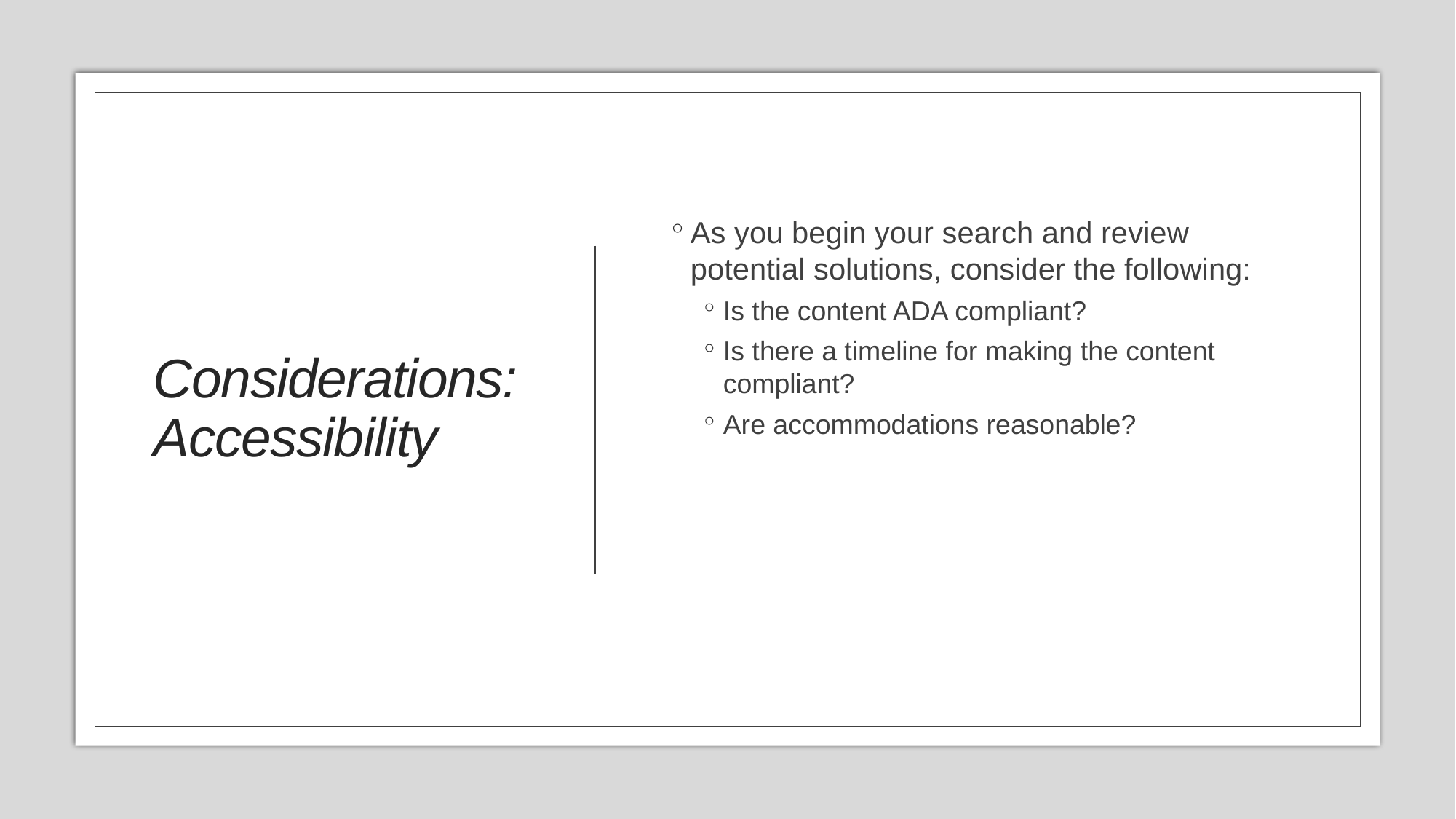

# Considerations: Accessibility
As you begin your search and review potential solutions, consider the following:
Is the content ADA compliant?
Is there a timeline for making the content compliant?
Are accommodations reasonable?